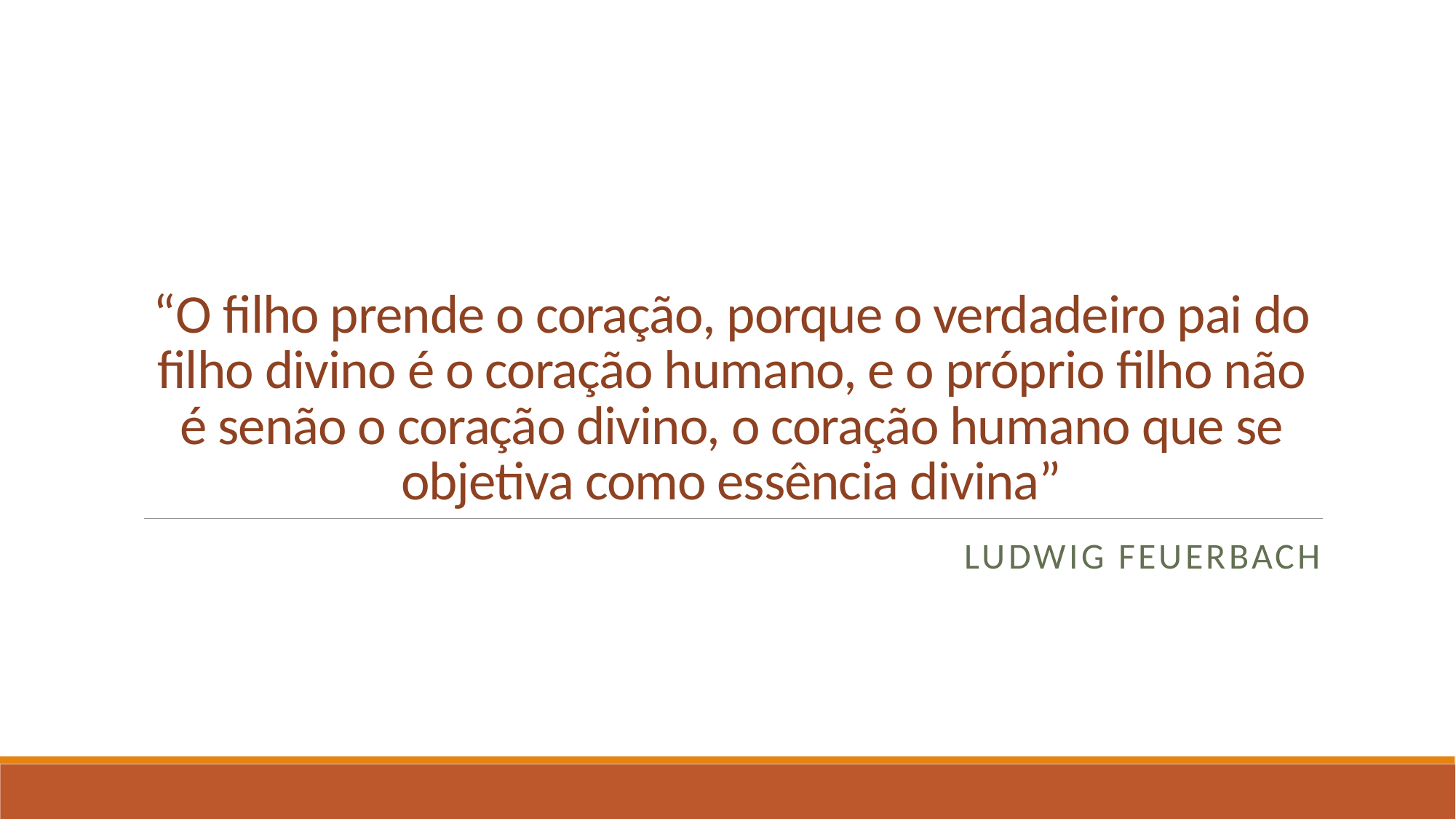

# “O filho prende o coração, porque o verdadeiro pai do filho divino é o coração humano, e o próprio filho não é senão o coração divino, o coração humano que se objetiva como essência divina”
Ludwig Feuerbach